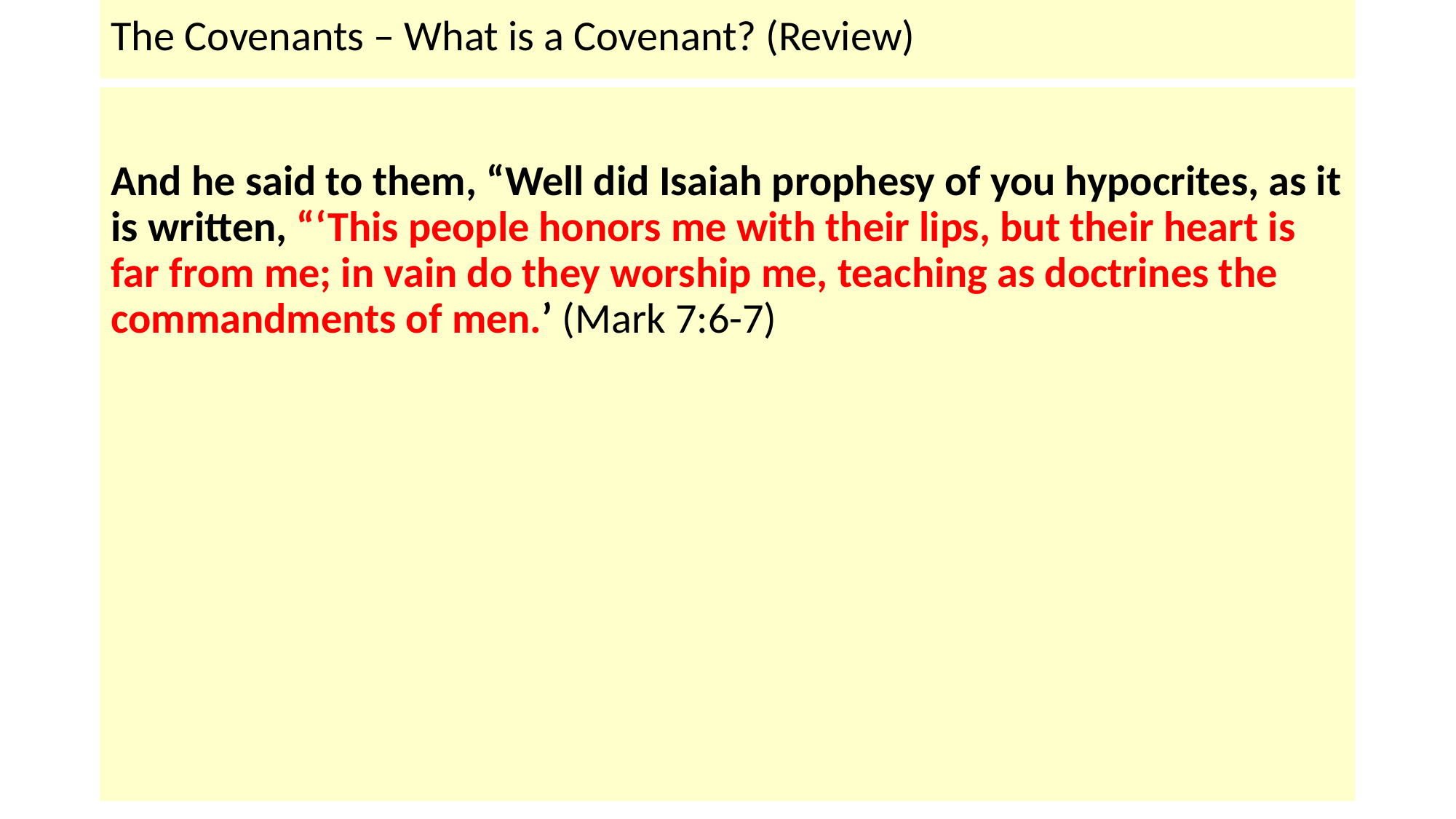

# The Covenants – What is a Covenant? (Review)

And he said to them, “Well did Isaiah prophesy of you hypocrites, as it is written, “‘This people honors me with their lips, but their heart is far from me; in vain do they worship me, teaching as doctrines the commandments of men.’ (Mark 7:6-7)